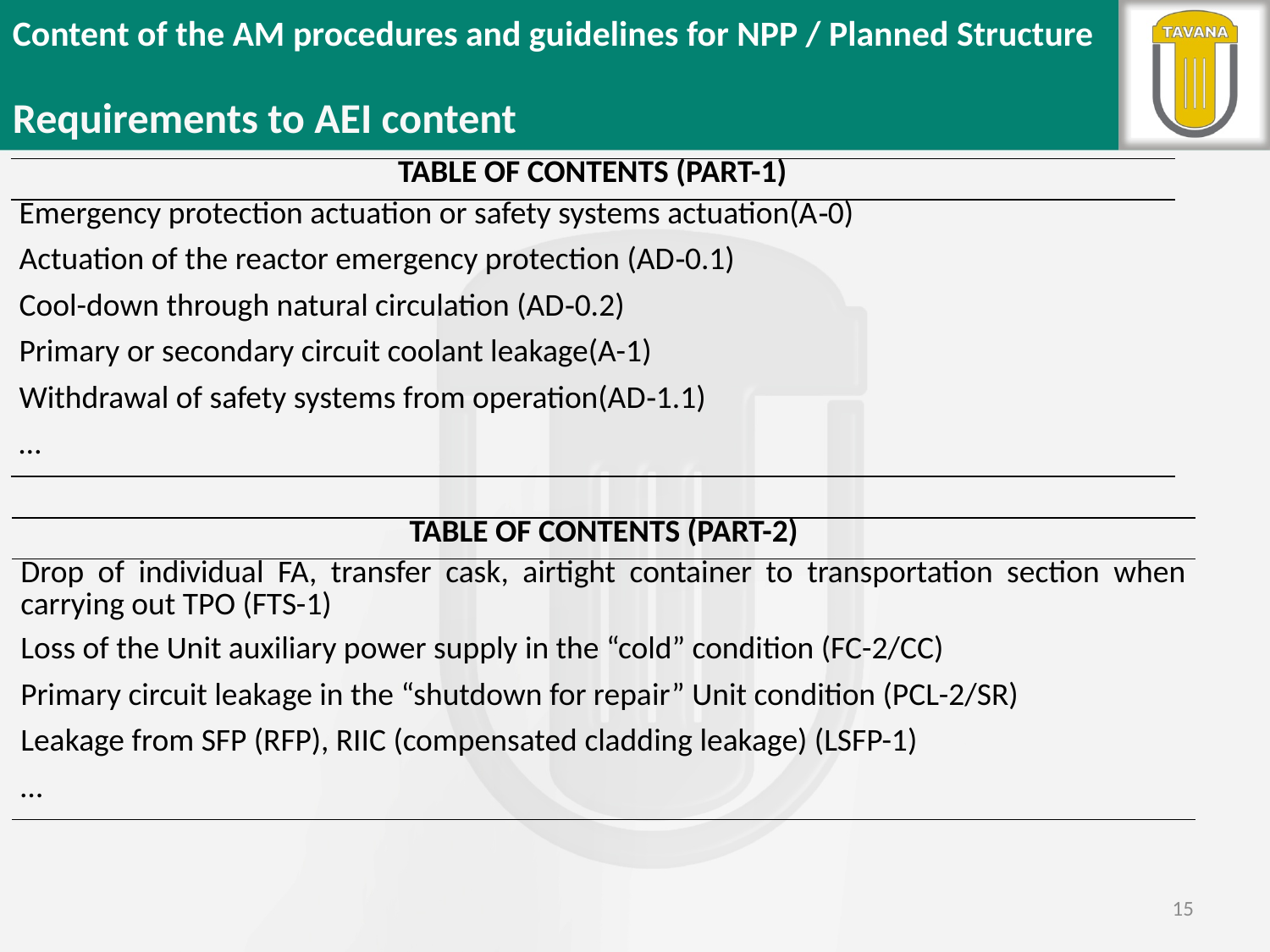

Content of the AM procedures and guidelines for NPP / Planned Structure
Requirements to AEI content
| TABLE OF CONTENTS (PART-1) |
| --- |
| Emergency protection actuation or safety systems actuation(A‑0) |
| Actuation of the reactor emergency protection (AD‑0.1) |
| Cool-down through natural circulation (AD‑0.2) |
| Primary or secondary circuit coolant leakage(A-1) |
| Withdrawal of safety systems from operation(AD‑1.1) |
| … |
| TABLE OF CONTENTS (PART-2) |
| --- |
| Drop of individual FA, transfer cask, airtight container to transportation section when carrying out TPO (FTS-1) |
| Loss of the Unit auxiliary power supply in the “cold” condition (FC-2/CC) |
| Primary circuit leakage in the “shutdown for repair” Unit condition (PCL-2/SR) |
| Leakage from SFP (RFP), RIIC (compensated cladding leakage) (LSFP-1) |
| … |
15